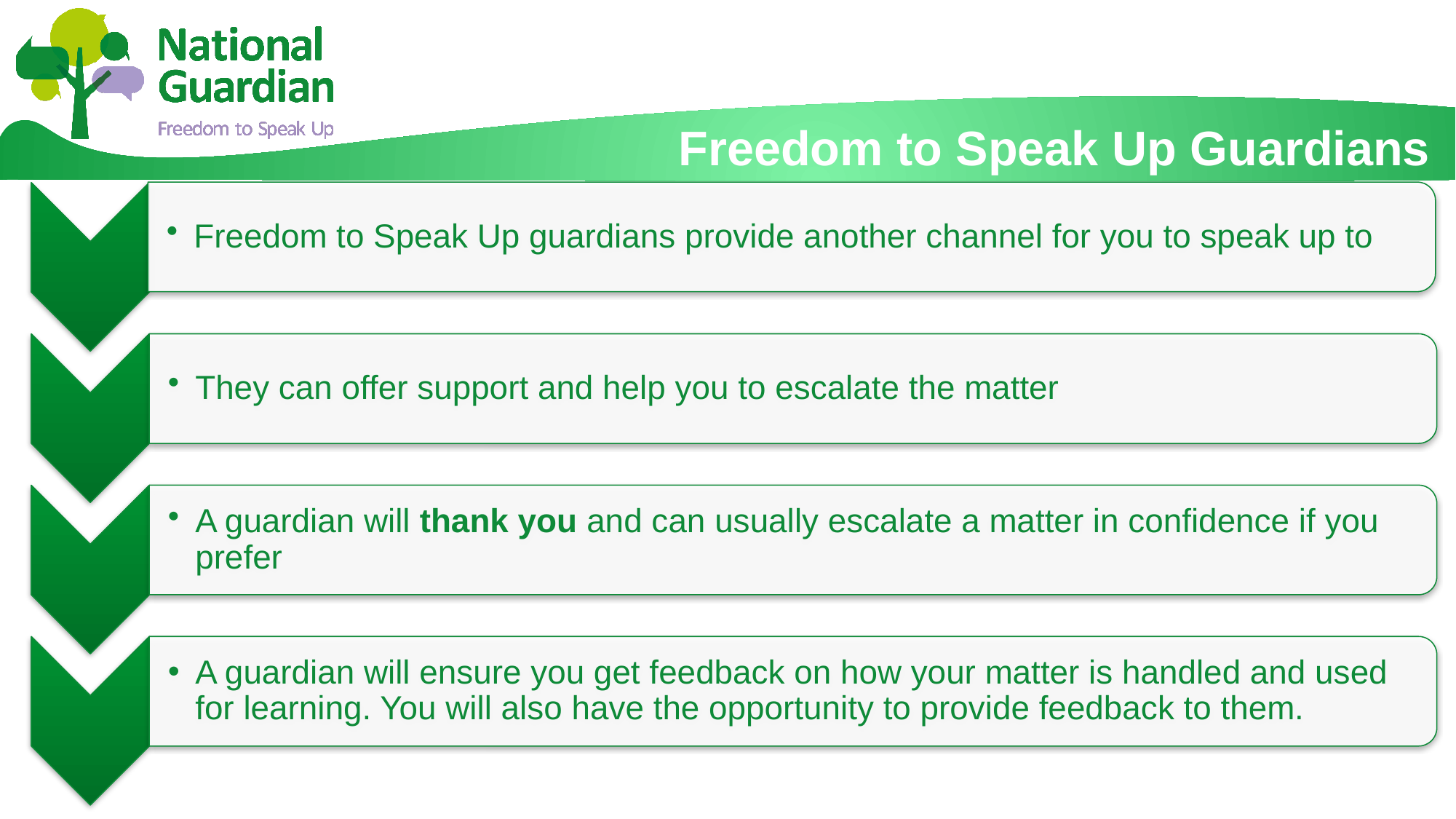

# Freedom to Speak Up Guardians

Freedom to Speak Up guardians provide another channel for you to speak up to

They can offer support and help you to escalate the matter

A guardian will thank you and can usually escalate a matter in confidence if you prefer

A guardian will ensure you get feedback on how your matter is handled and used for learning. You will also have the opportunity to provide feedback to them.